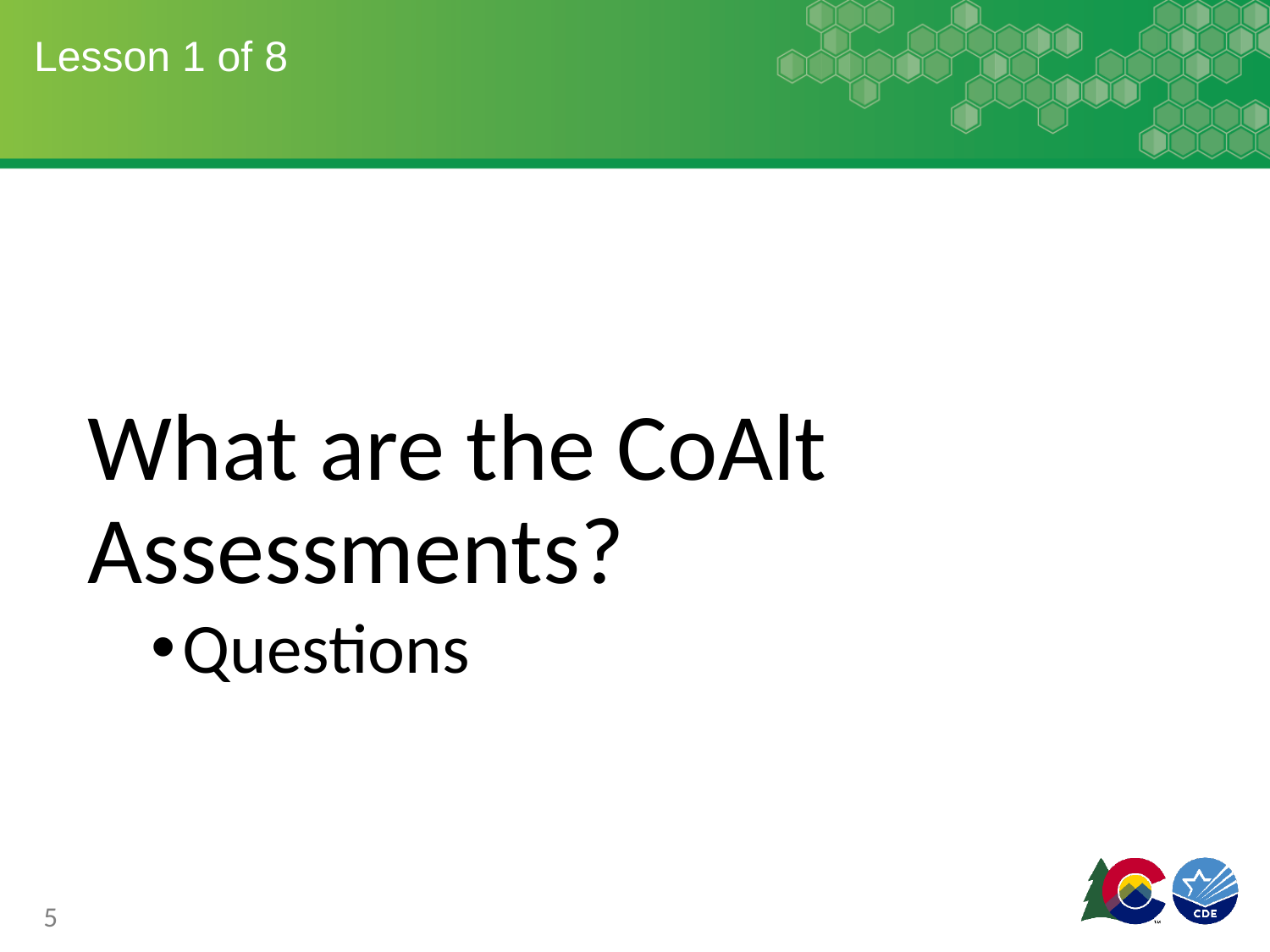

# Lesson 1 of 8

What are the CoAlt Assessments?
Questions
5